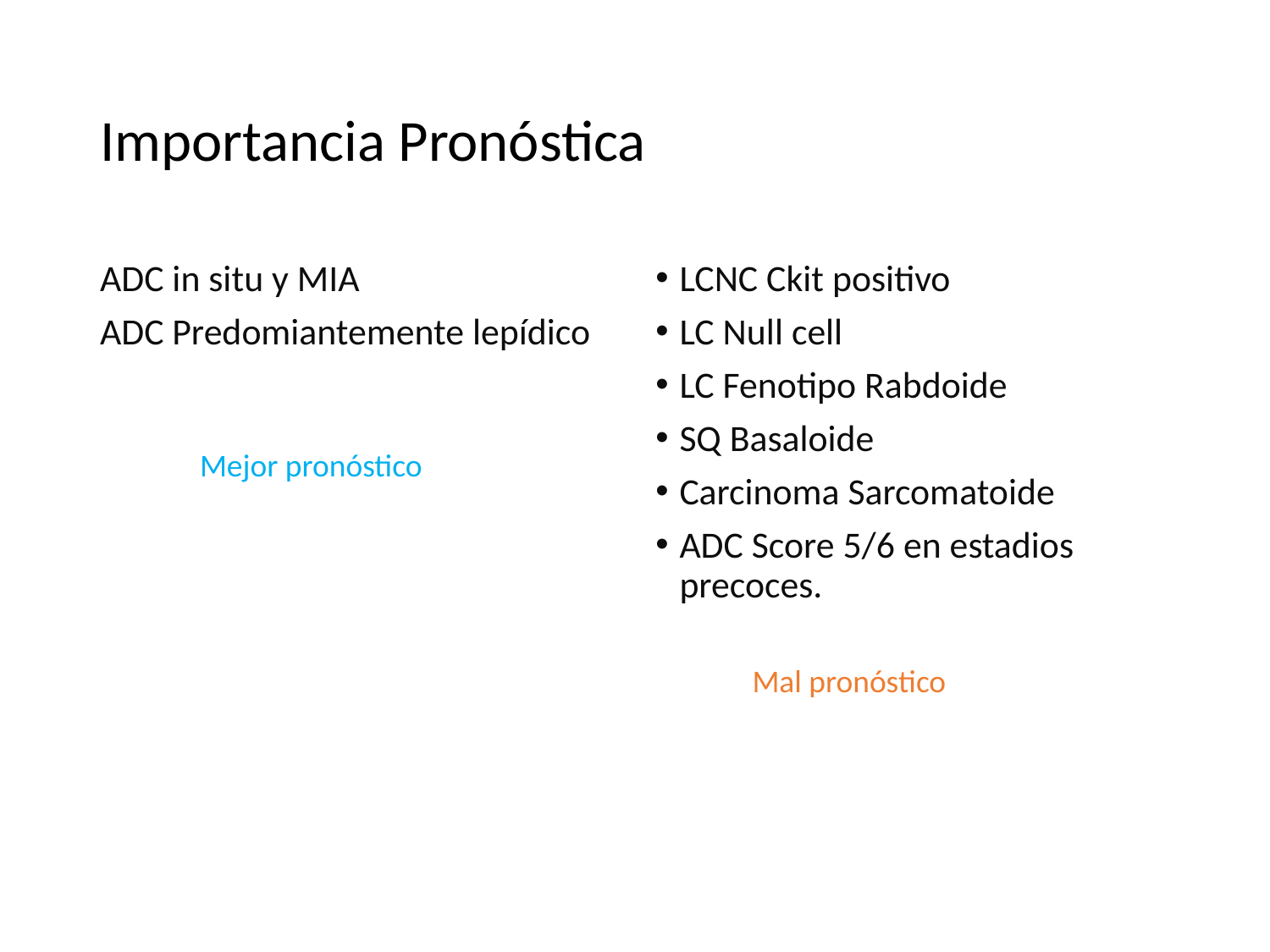

# Importancia Pronóstica
ADC in situ y MIA
ADC Predomiantemente lepídico
LCNC Ckit positivo
LC Null cell
LC Fenotipo Rabdoide
SQ Basaloide
Carcinoma Sarcomatoide
ADC Score 5/6 en estadios precoces.
Mejor pronóstico
Mal pronóstico